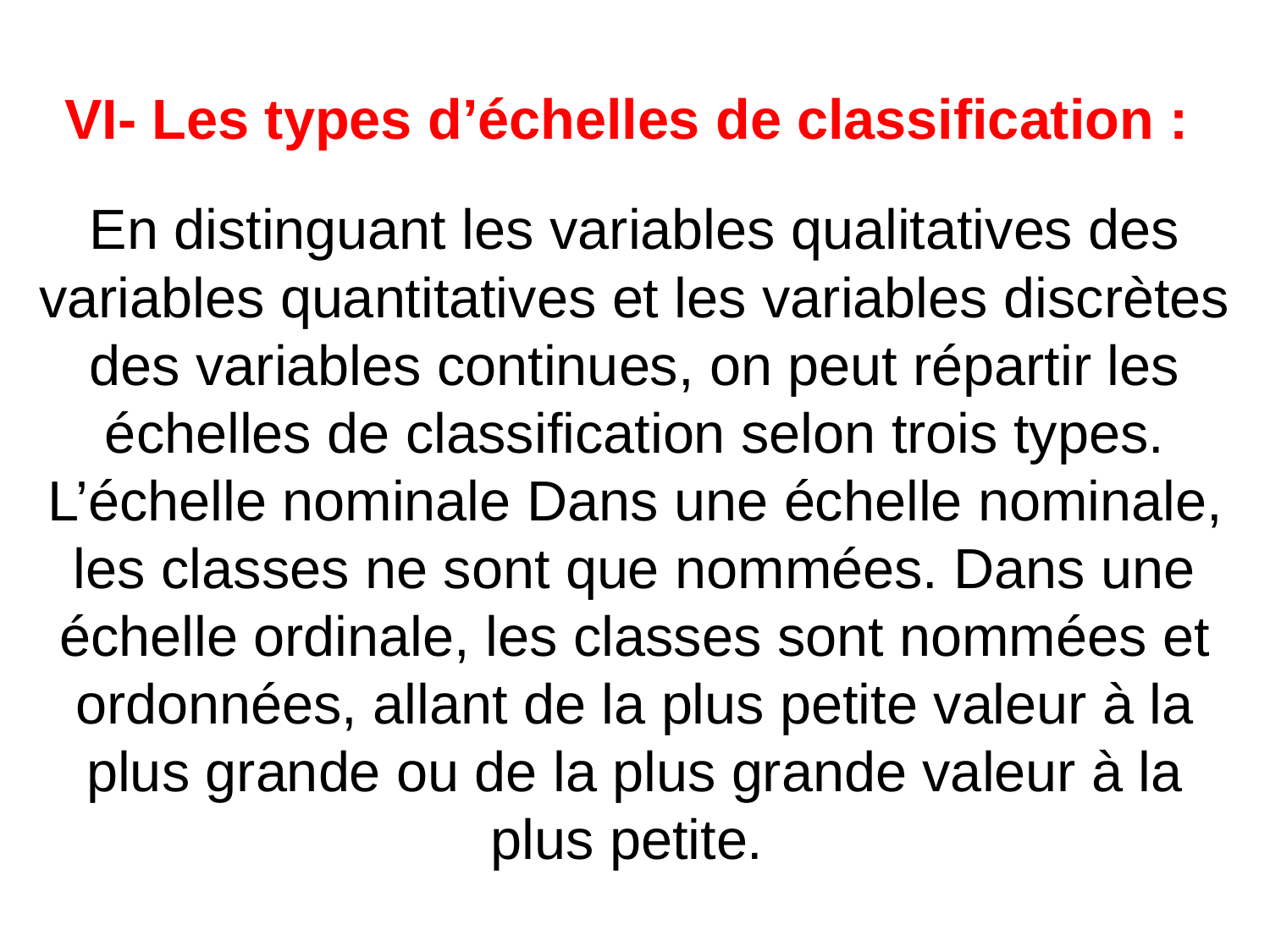

# VI- Les types d’échelles de classification : En distinguant les variables qualitatives des variables quantitatives et les variables discrètes des variables continues, on peut répartir les échelles de classification selon trois types. L’échelle nominale Dans une échelle nominale, les classes ne sont que nommées. Dans une échelle ordinale, les classes sont nommées et ordonnées, allant de la plus petite valeur à la plus grande ou de la plus grande valeur à la plus petite.